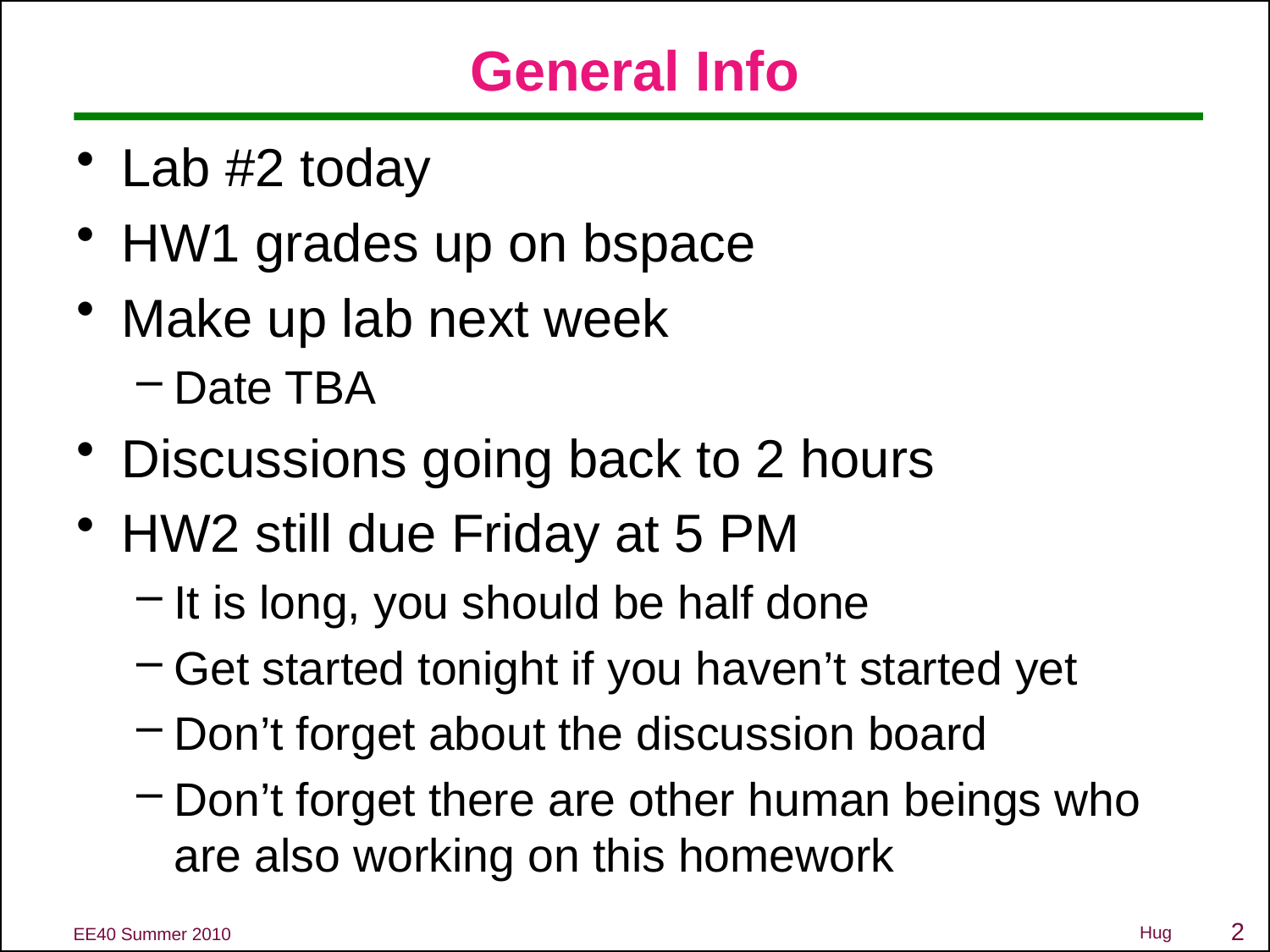

# General Info
Lab #2 today
HW1 grades up on bspace
Make up lab next week
Date TBA
Discussions going back to 2 hours
HW2 still due Friday at 5 PM
It is long, you should be half done
Get started tonight if you haven’t started yet
Don’t forget about the discussion board
Don’t forget there are other human beings who are also working on this homework